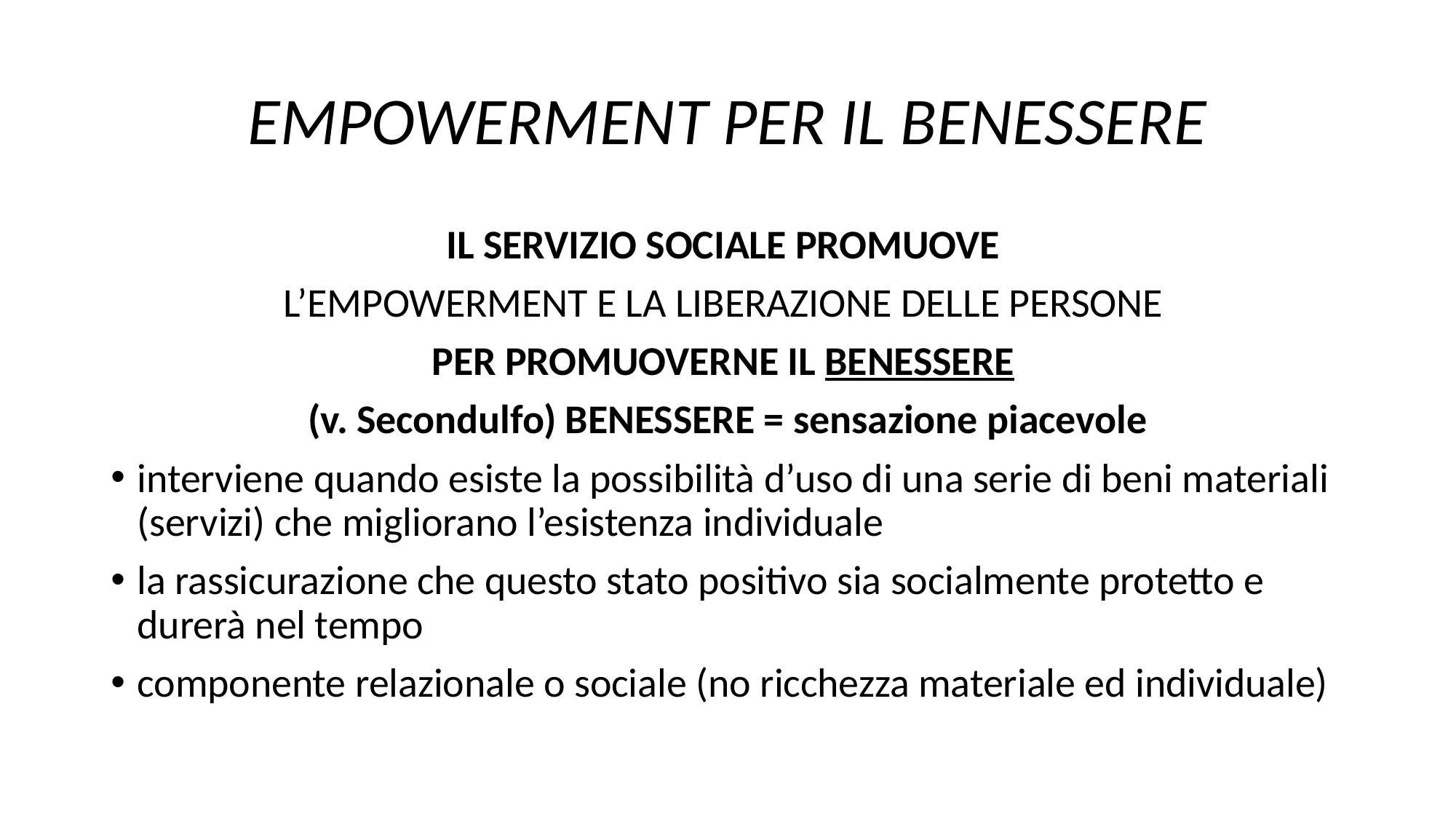

# EMPOWERMENT PER IL BENESSERE
IL SERVIZIO SOCIALE PROMUOVE
L’EMPOWERMENT E LA LIBERAZIONE DELLE PERSONE
PER PROMUOVERNE IL BENESSERE
(v. Secondulfo) BENESSERE = sensazione piacevole
interviene quando esiste la possibilità d’uso di una serie di beni materiali (servizi) che migliorano l’esistenza individuale
la rassicurazione che questo stato positivo sia socialmente protetto e durerà nel tempo
componente relazionale o sociale (no ricchezza materiale ed individuale)